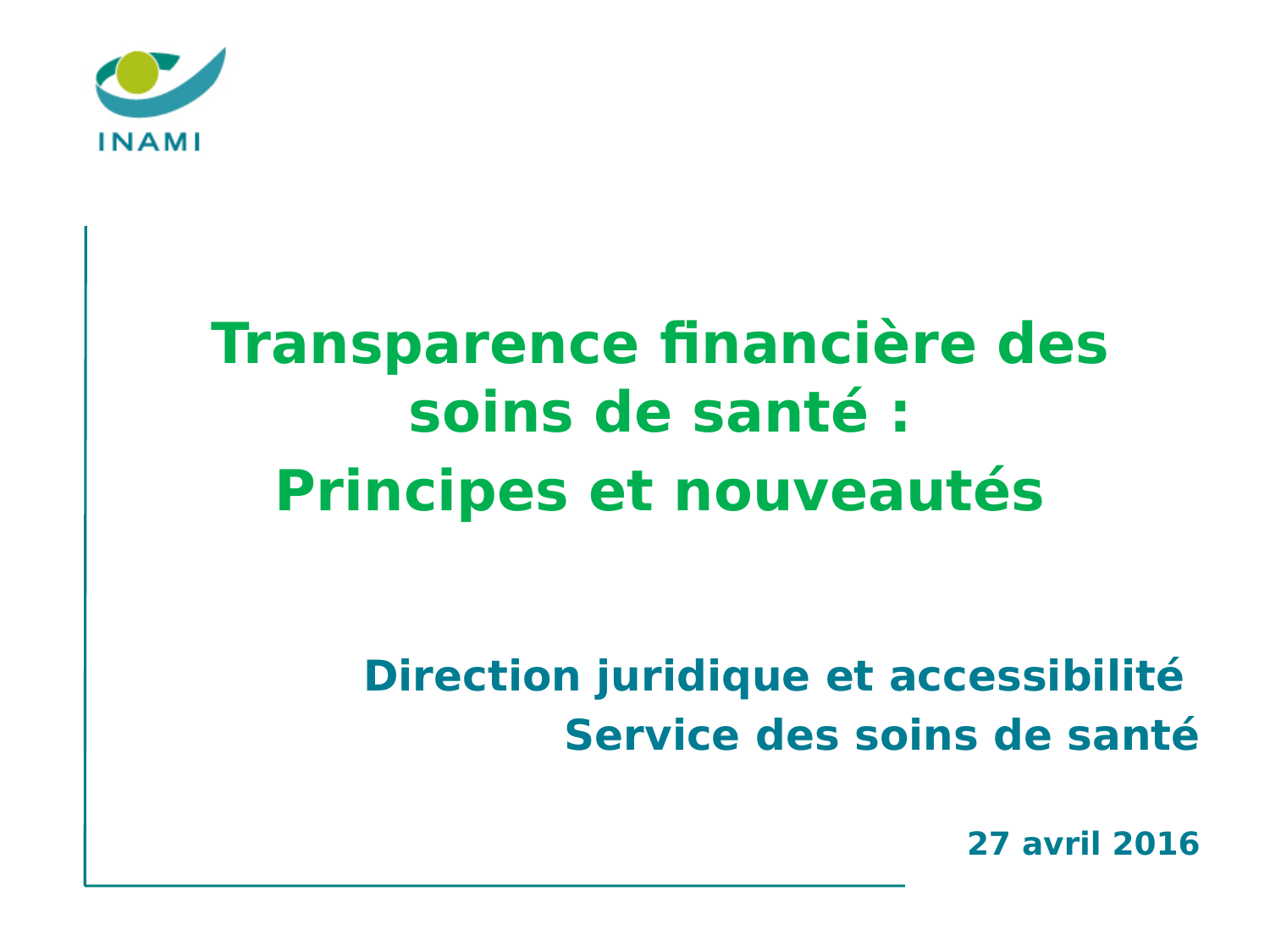

Transparence financière des soins de santé :
Principes et nouveautés

Direction juridique et accessibilité
Service des soins de santé

27 avril 2016